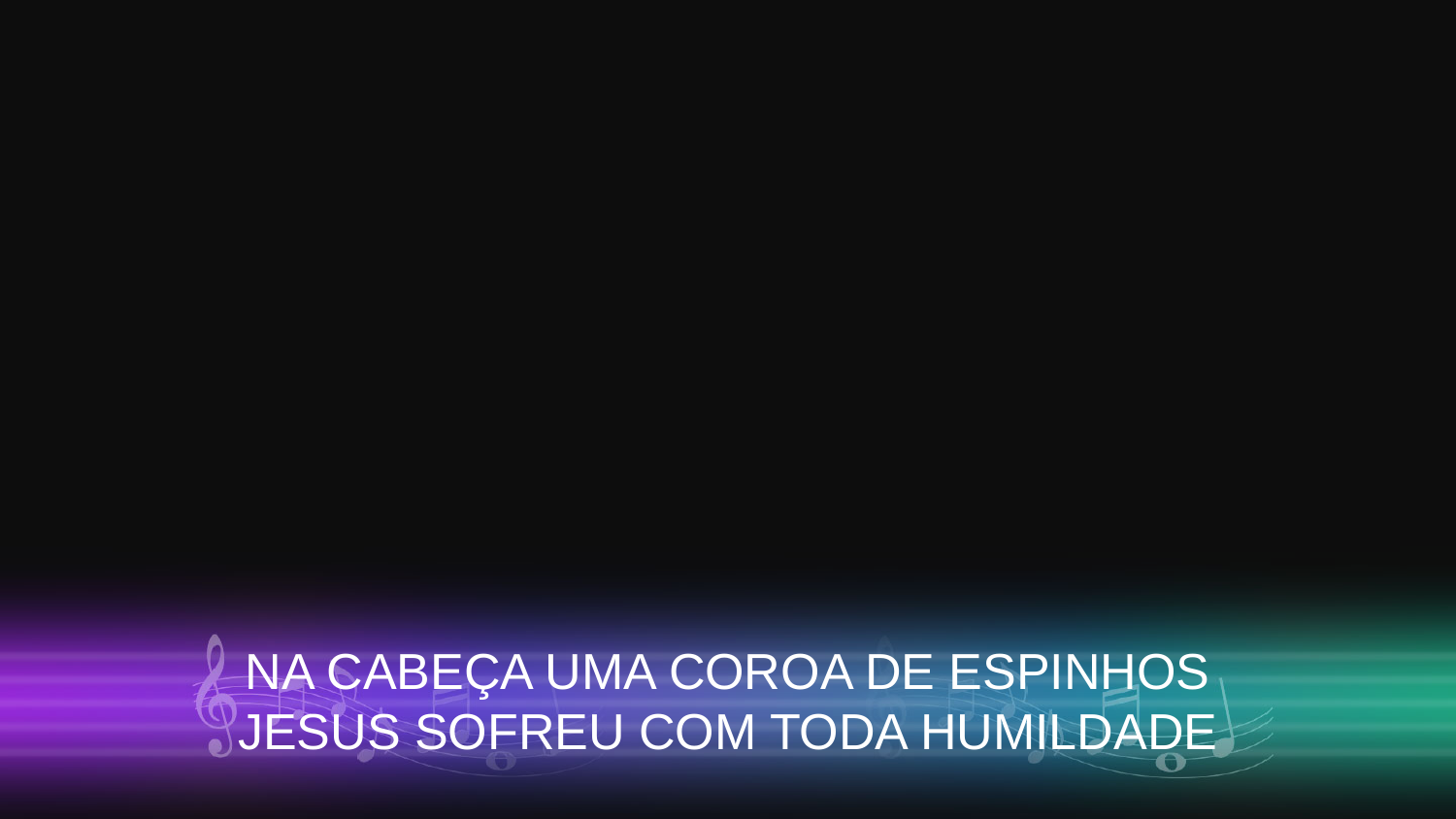

NA CABEÇA UMA COROA DE ESPINHOS
JESUS SOFREU COM TODA HUMILDADE